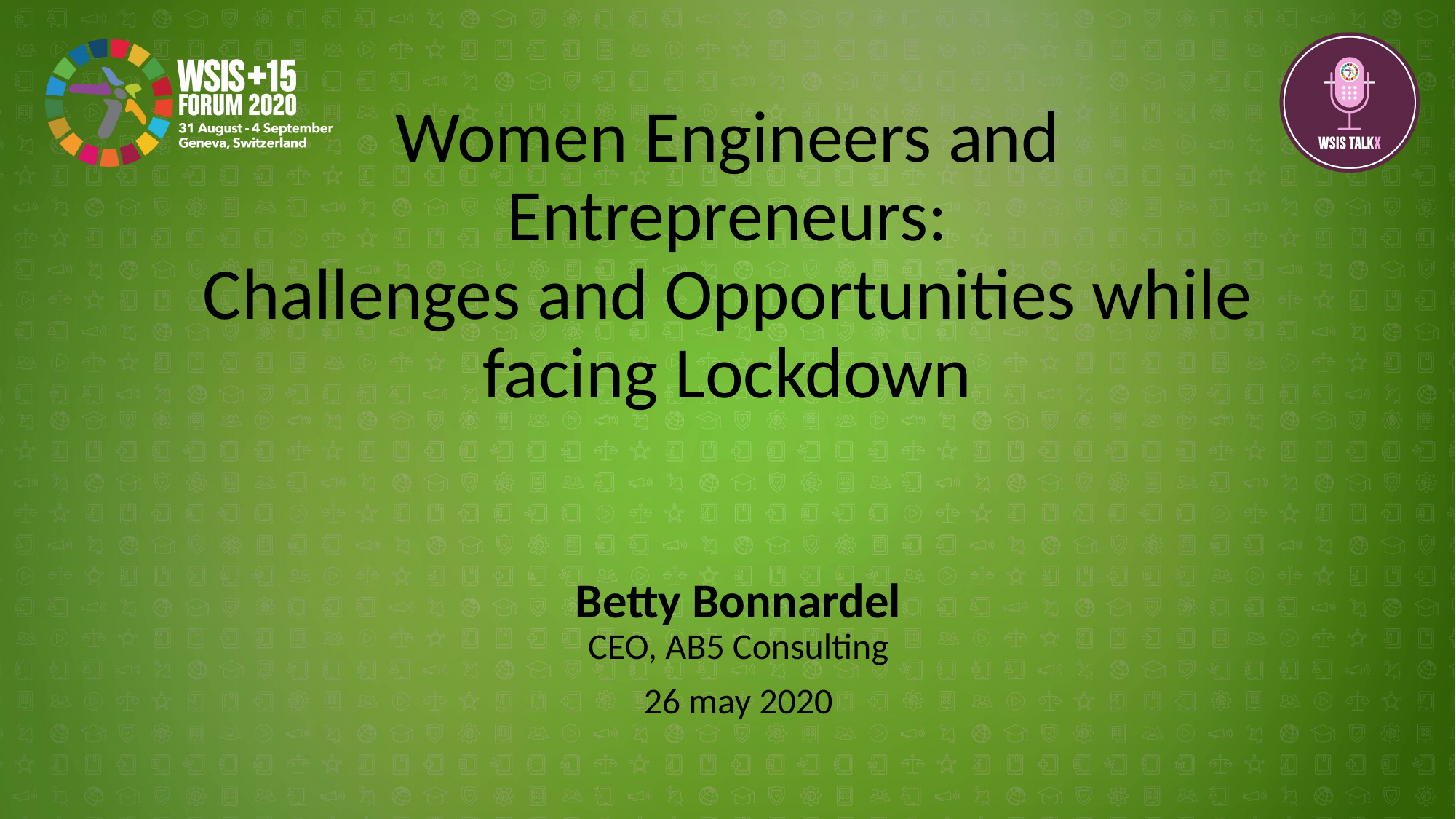

# Women Engineers and Entrepreneurs: Challenges and Opportunities while facing Lockdown
Betty Bonnardel
CEO, AB5 Consulting
26 may 2020